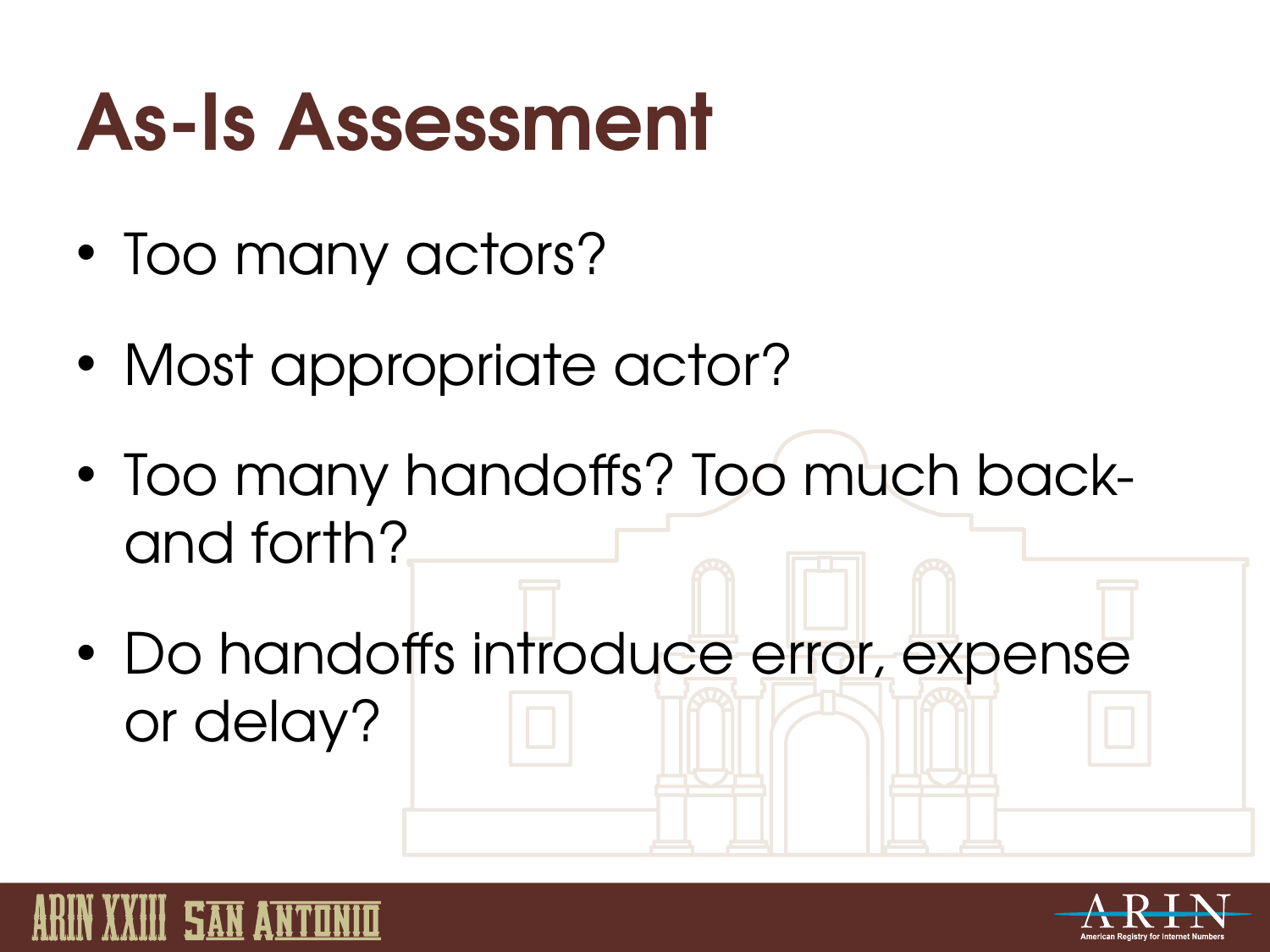

# As-Is Assessment
Too many actors?
Most appropriate actor?
Too many handoffs? Too much back-and forth?
Do handoffs introduce error, expense or delay?